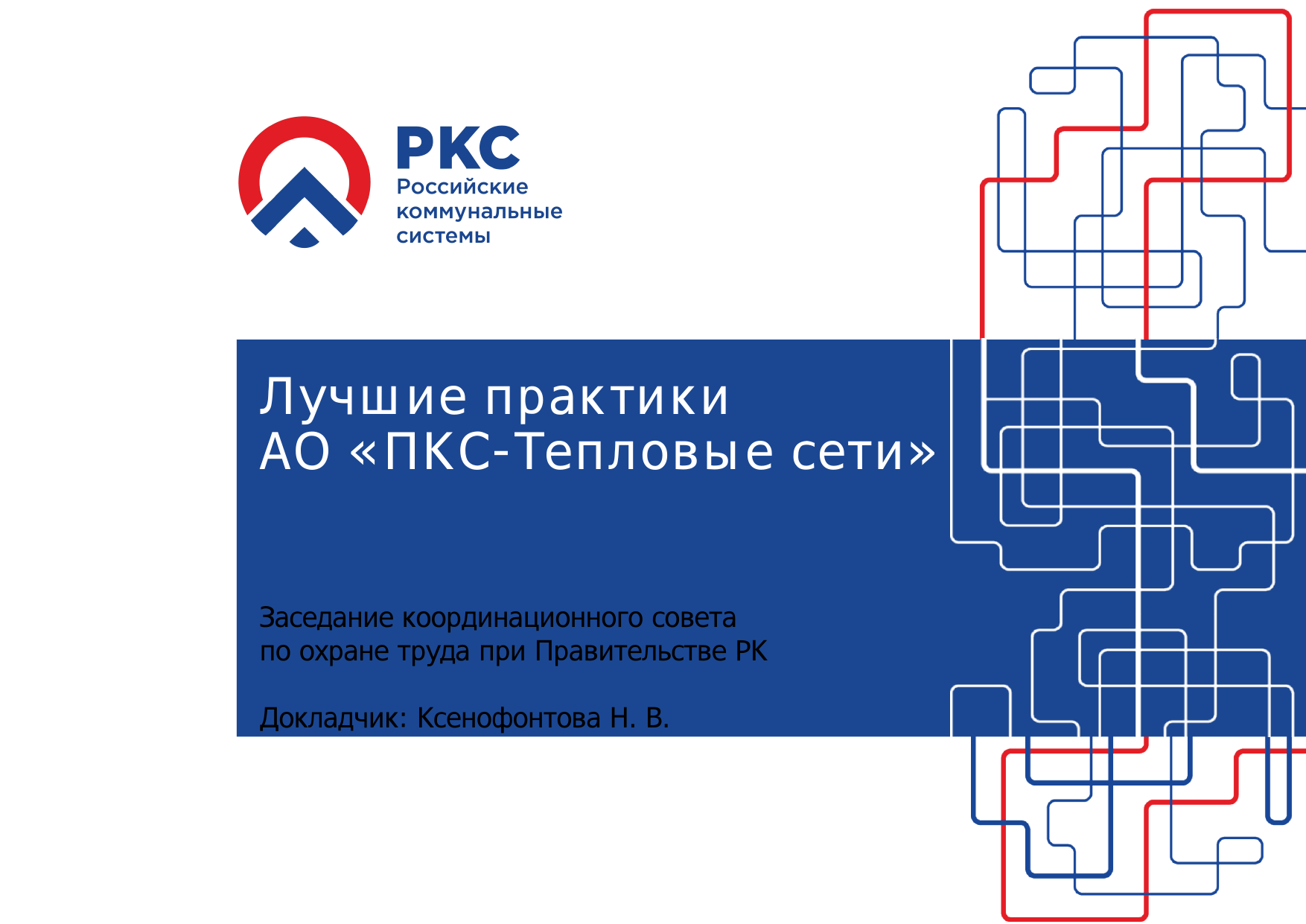

# Лучшие практики АО «ПКС-Тепловые сети»
Заседание координационного совета
по охране труда при Правительстве РК

Докладчик: Ксенофонтова Н. В.